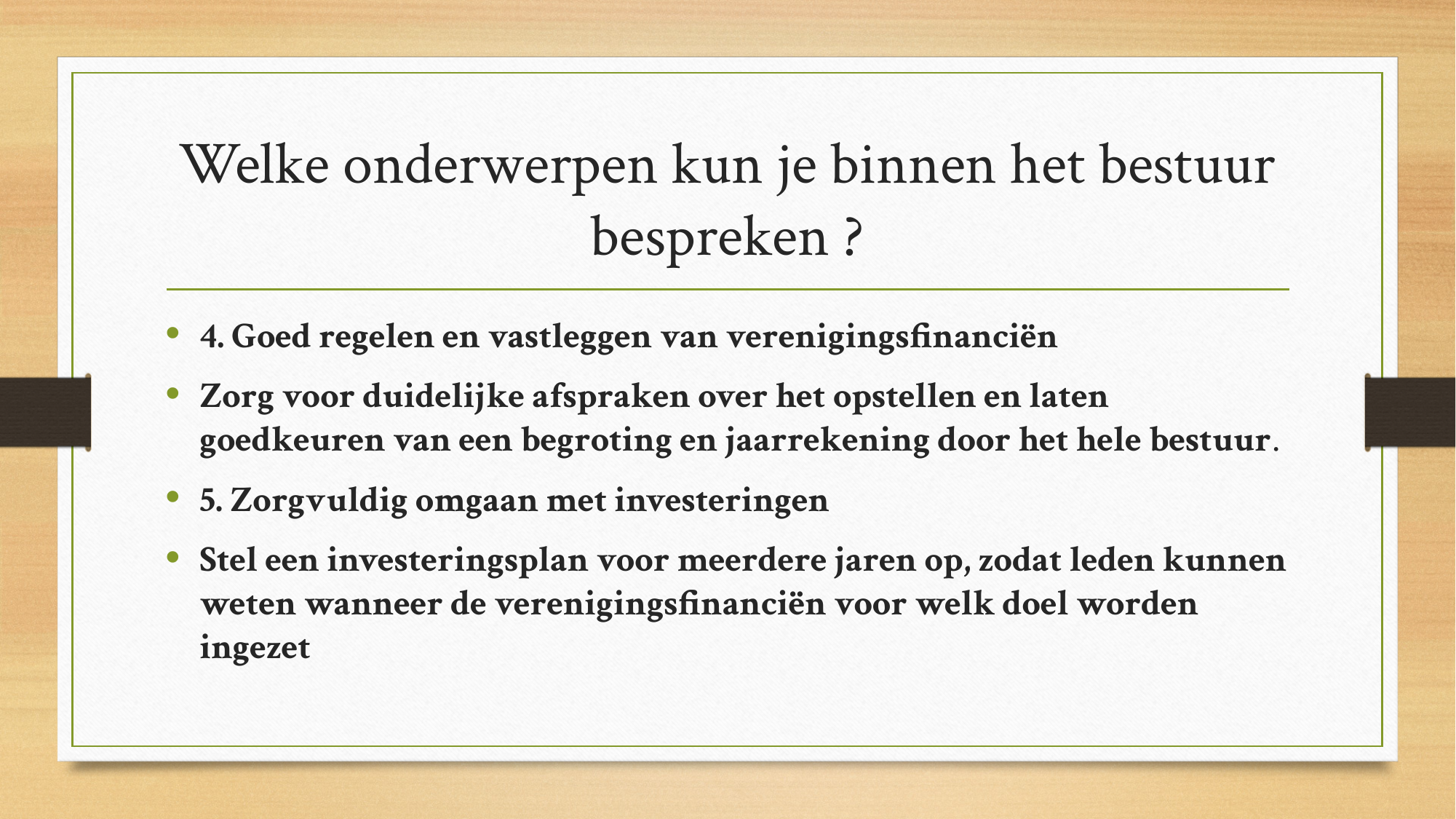

# Welke onderwerpen kun je binnen het bestuur bespreken ?
4. Goed regelen en vastleggen van verenigingsfinanciën
Zorg voor duidelijke afspraken over het opstellen en laten goedkeuren van een begroting en jaarrekening door het hele bestuur.
5. Zorgvuldig omgaan met investeringen
Stel een investeringsplan voor meerdere jaren op, zodat leden kunnen weten wanneer de verenigingsfinanciën voor welk doel worden ingezet